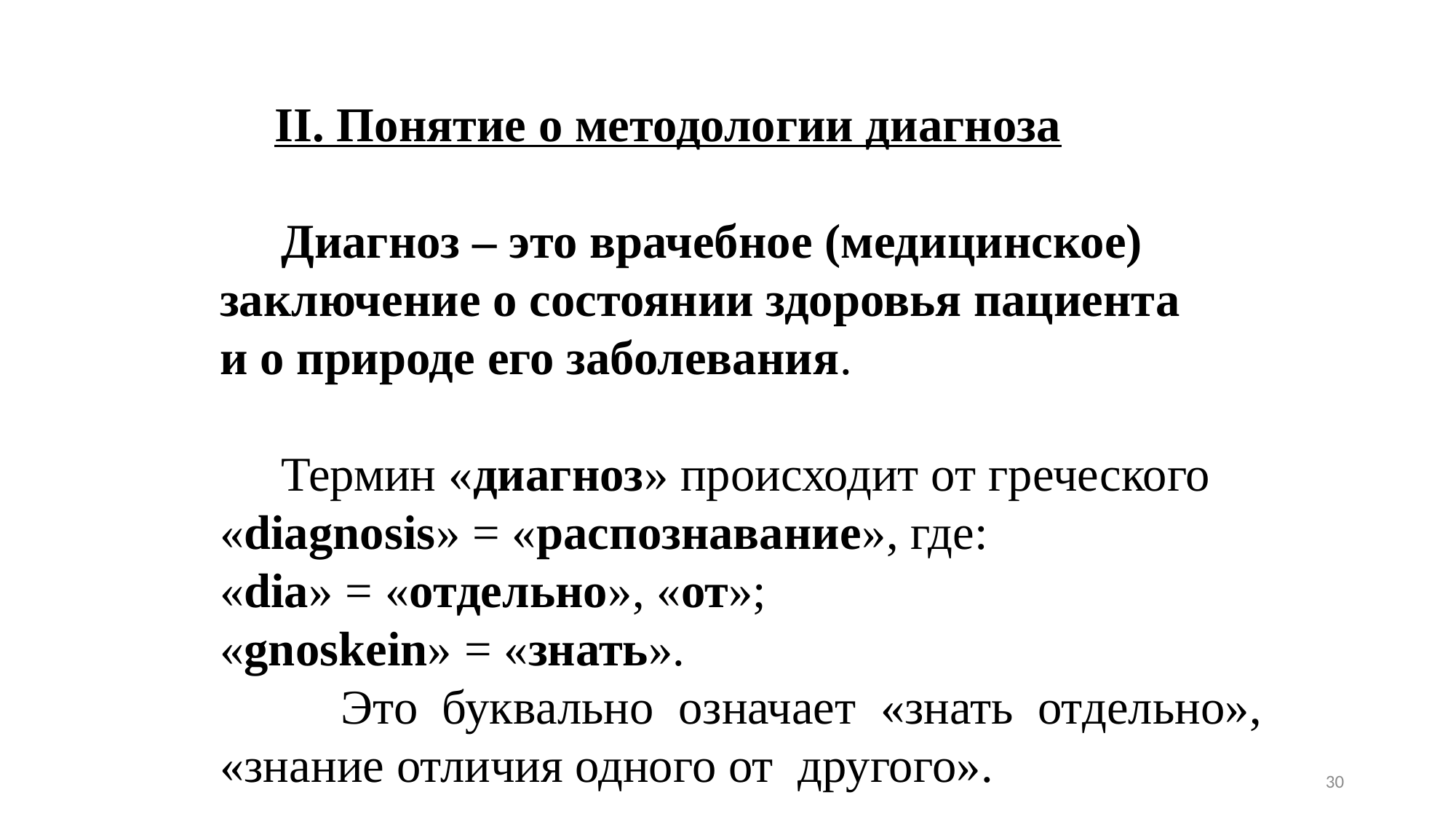

II. Понятие о методологии диагноза

     Диагноз – это врачебное (медицинское) заключение о состоянии здоровья пациента
и о природе его заболевания.

     Термин «диагноз» происходит от греческого
«diagnosis» = «распознавание», где:
«dia» = «отдельно», «от»;
«gnoskein» = «знать».
     Это буквально означает «знать отдельно», «знание отличия одного от  другого».
30